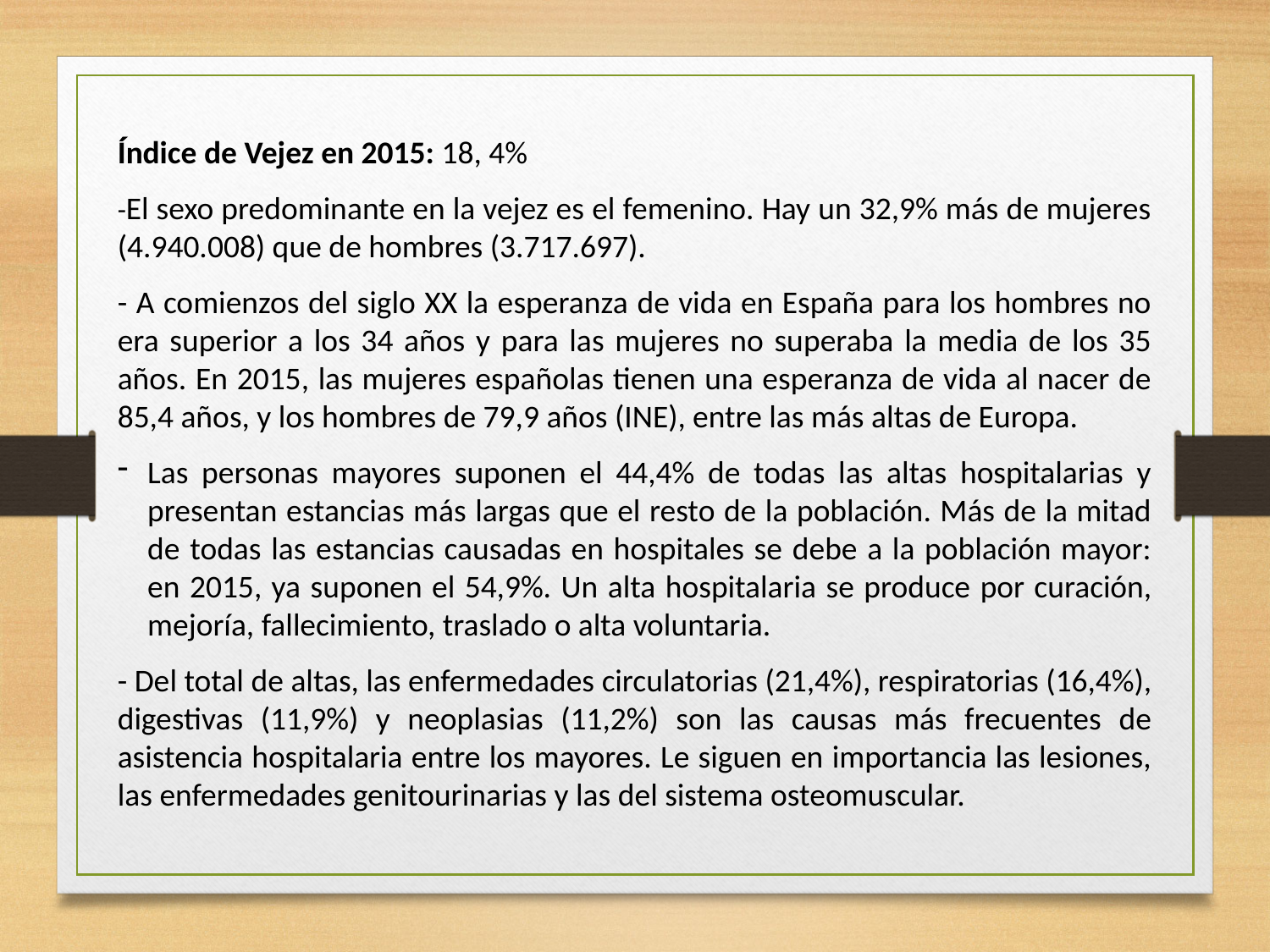

Índice de Vejez en 2015: 18, 4%
-El sexo predominante en la vejez es el femenino. Hay un 32,9% más de mujeres (4.940.008) que de hombres (3.717.697).
- A comienzos del siglo XX la esperanza de vida en España para los hombres no era superior a los 34 años y para las mujeres no superaba la media de los 35 años. En 2015, las mujeres españolas tienen una esperanza de vida al nacer de 85,4 años, y los hombres de 79,9 años (INE), entre las más altas de Europa.
Las personas mayores suponen el 44,4% de todas las altas hospitalarias y presentan estancias más largas que el resto de la población. Más de la mitad de todas las estancias causadas en hospitales se debe a la población mayor: en 2015, ya suponen el 54,9%. Un alta hospitalaria se produce por curación, mejoría, fallecimiento, traslado o alta voluntaria.
- Del total de altas, las enfermedades circulatorias (21,4%), respiratorias (16,4%), digestivas (11,9%) y neoplasias (11,2%) son las causas más frecuentes de asistencia hospitalaria entre los mayores. Le siguen en importancia las lesiones, las enfermedades genitourinarias y las del sistema osteomuscular.